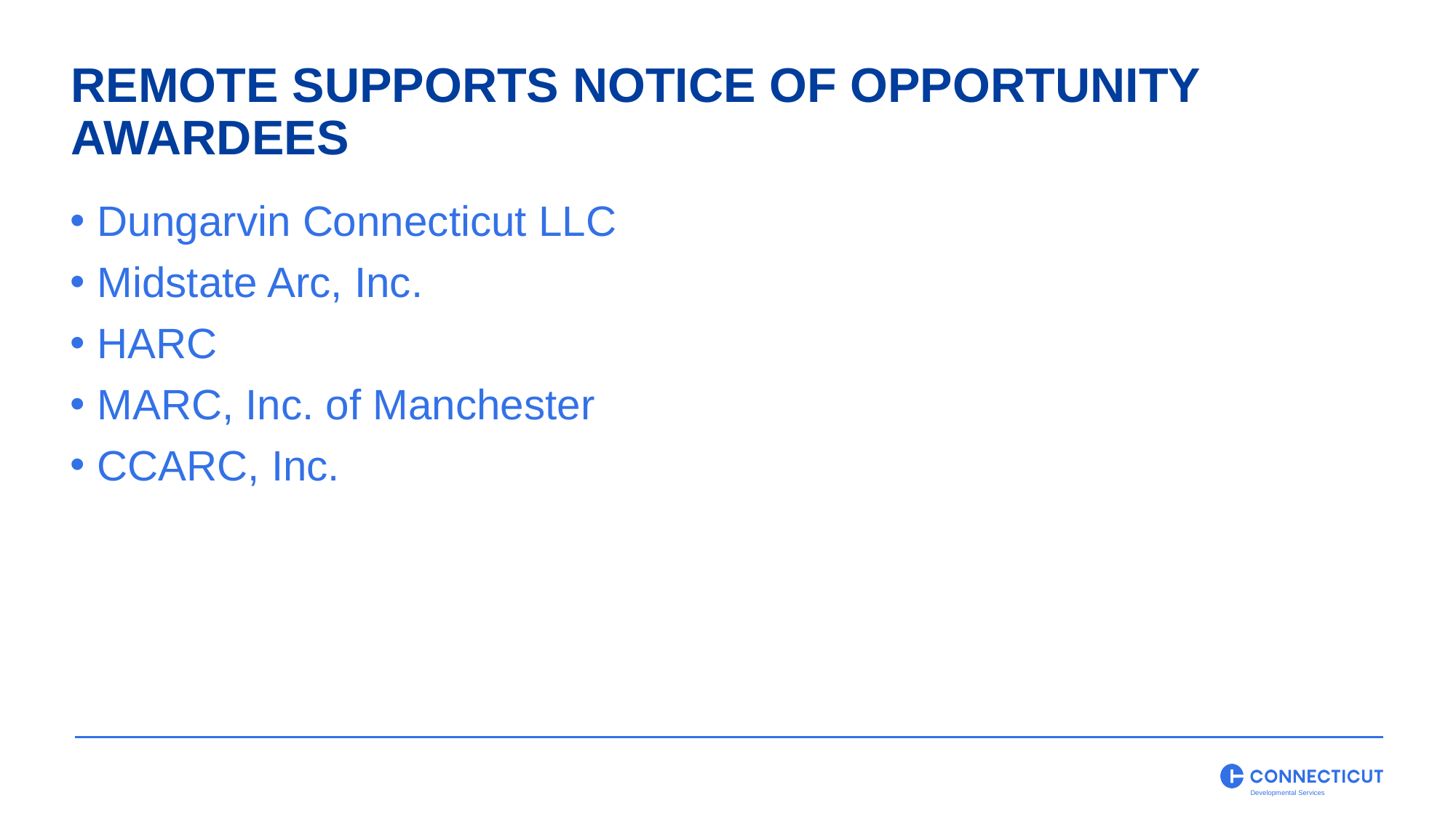

REMOTE SUPPORTS NOTICE OF OPPORTUNITY AWARDEES
Dungarvin Connecticut LLC
Midstate Arc, Inc.
HARC
MARC, Inc. of Manchester
CCARC, Inc.

Developmental Services